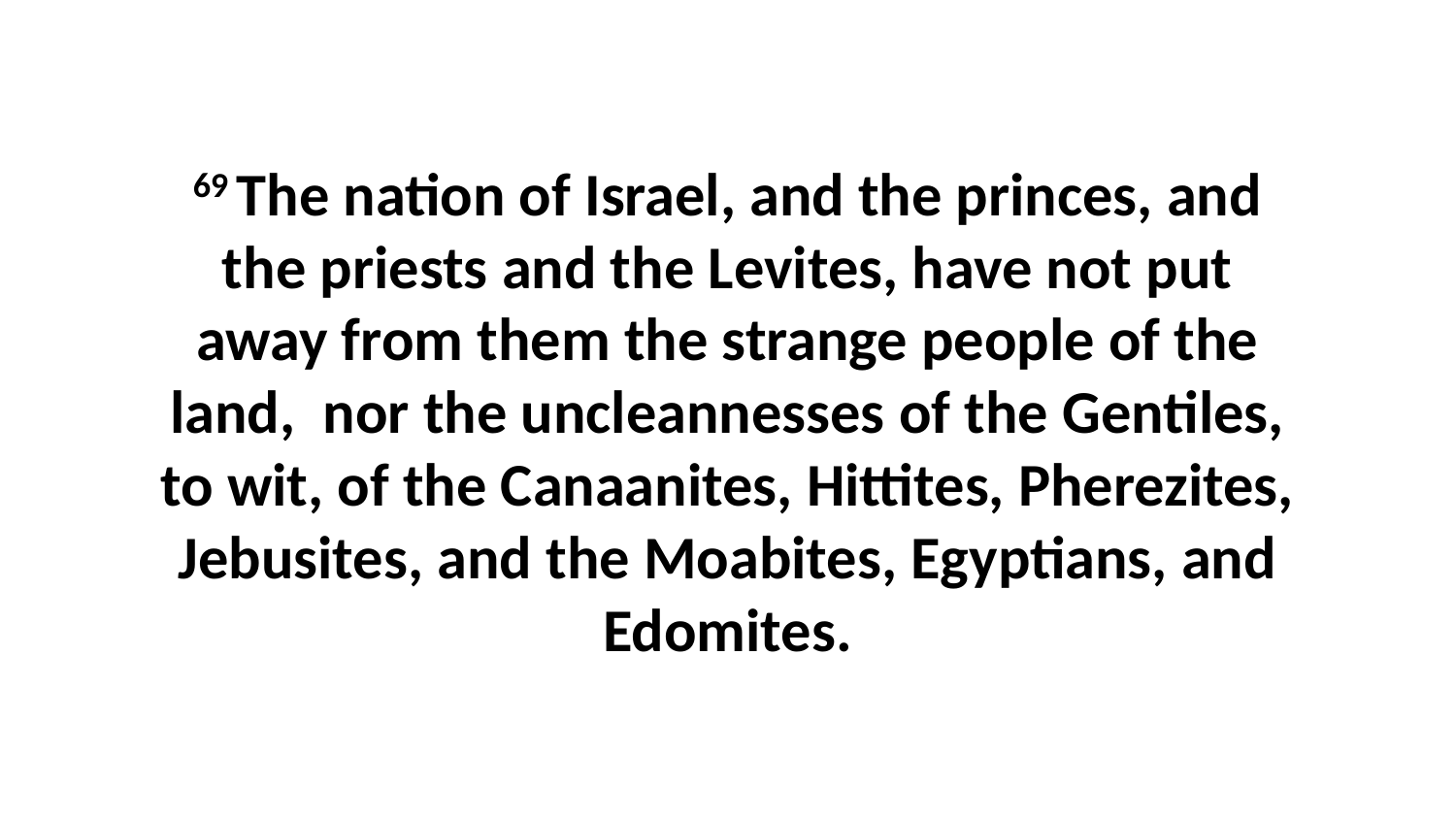

69 The nation of Israel, and the princes, and the priests and the Levites, have not put away from them the strange people of the land,  nor the uncleannesses of the Gentiles, to wit, of the Canaanites, Hittites, Pherezites, Jebusites, and the Moabites, Egyptians, and Edomites.